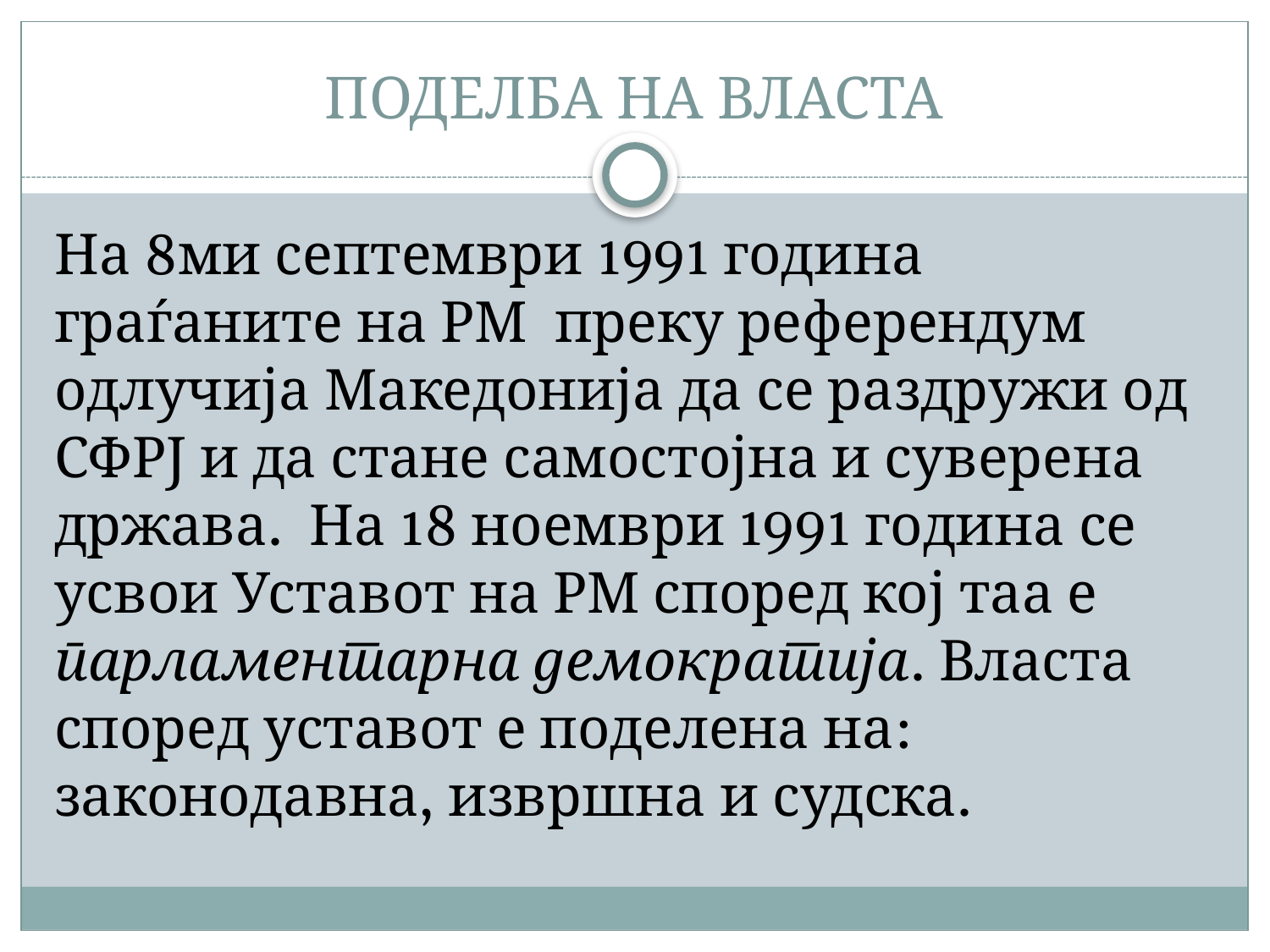

# ПОДЕЛБА НА ВЛАСТА
На 8ми септември 1991 година граѓаните на РМ  преку референдум одлучија Македонија да се раздружи од СФРЈ и да стане самостојна и суверена држава.  На 18 ноември 1991 година се усвои Уставот на РМ според кој таа е парламентарна демократија. Власта според уставот е поделена на: законодавна, извршна и судска.